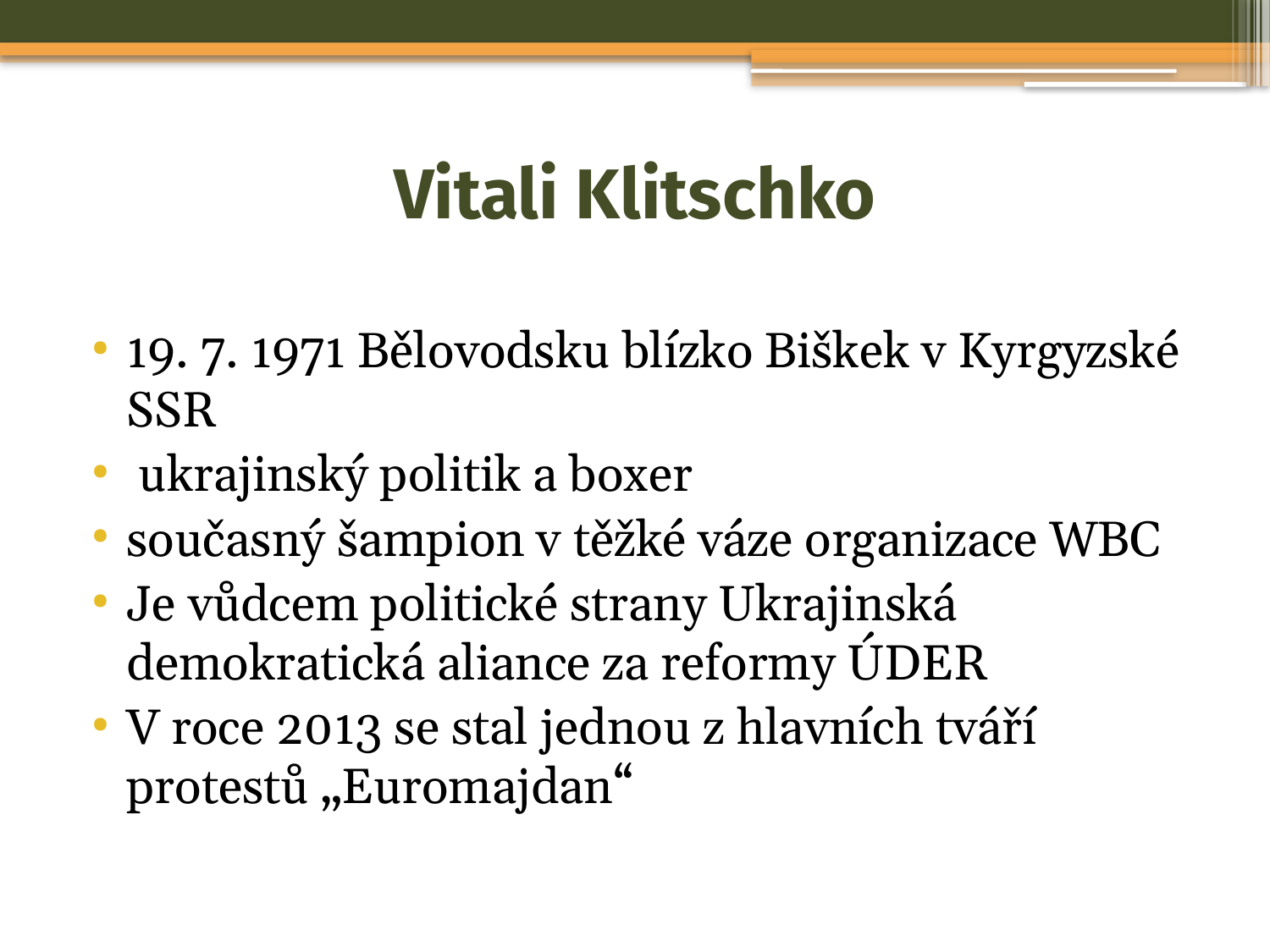

# Vitali Klitschko
19. 7. 1971 Bělovodsku blízko Biškek v Kyrgyzské SSR
 ukrajinský politik a boxer
současný šampion v těžké váze organizace WBC
Je vůdcem politické strany Ukrajinská demokratická aliance za reformy ÚDER
V roce 2013 se stal jednou z hlavních tváří protestů „Euromajdan“